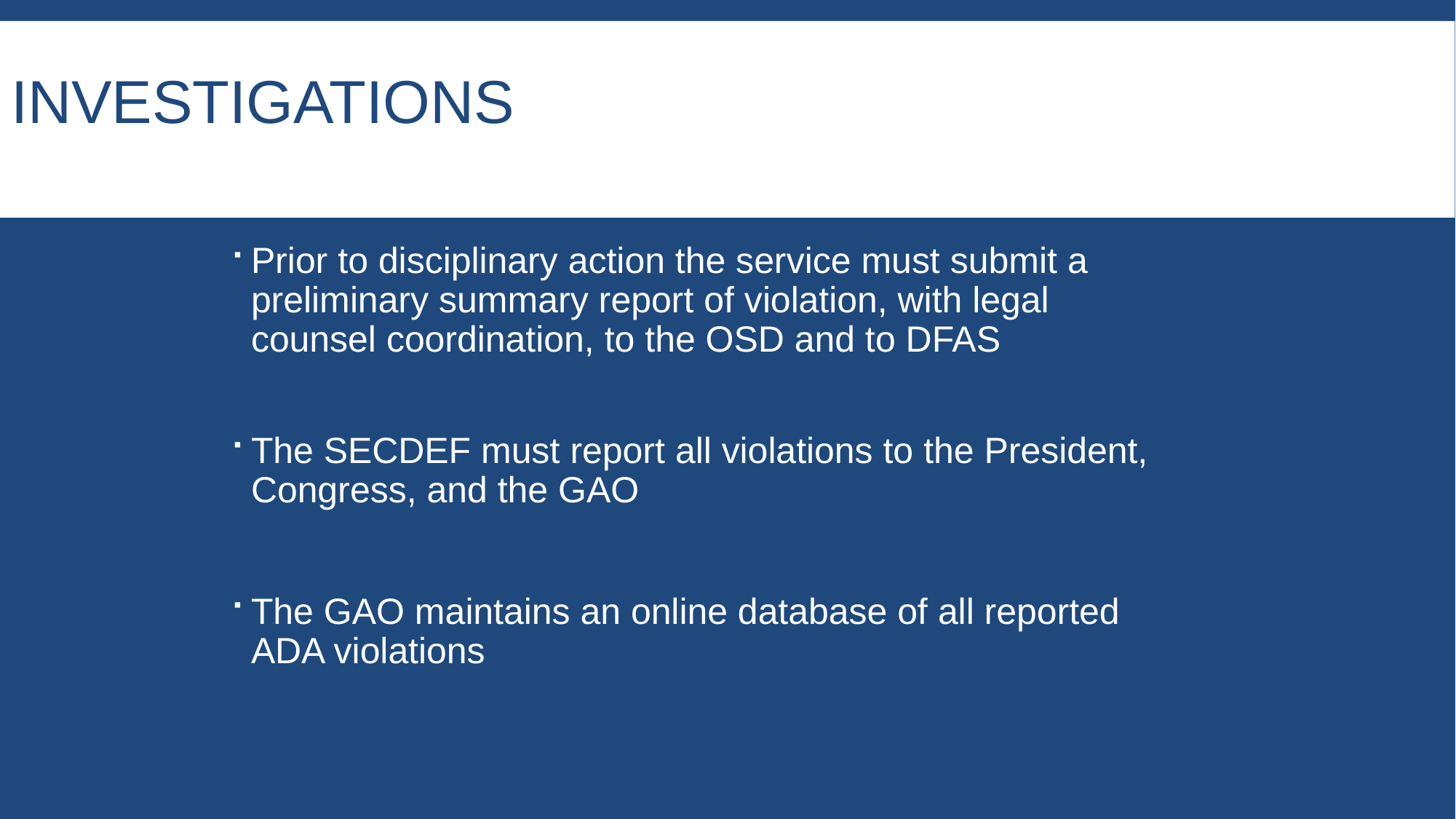

Investigations
Prior to disciplinary action the service must submit a preliminary summary report of violation, with legal counsel coordination, to the OSD and to DFAS

The SECDEF must report all violations to the President, Congress, and the GAO

The GAO maintains an online database of all reported ADA violations